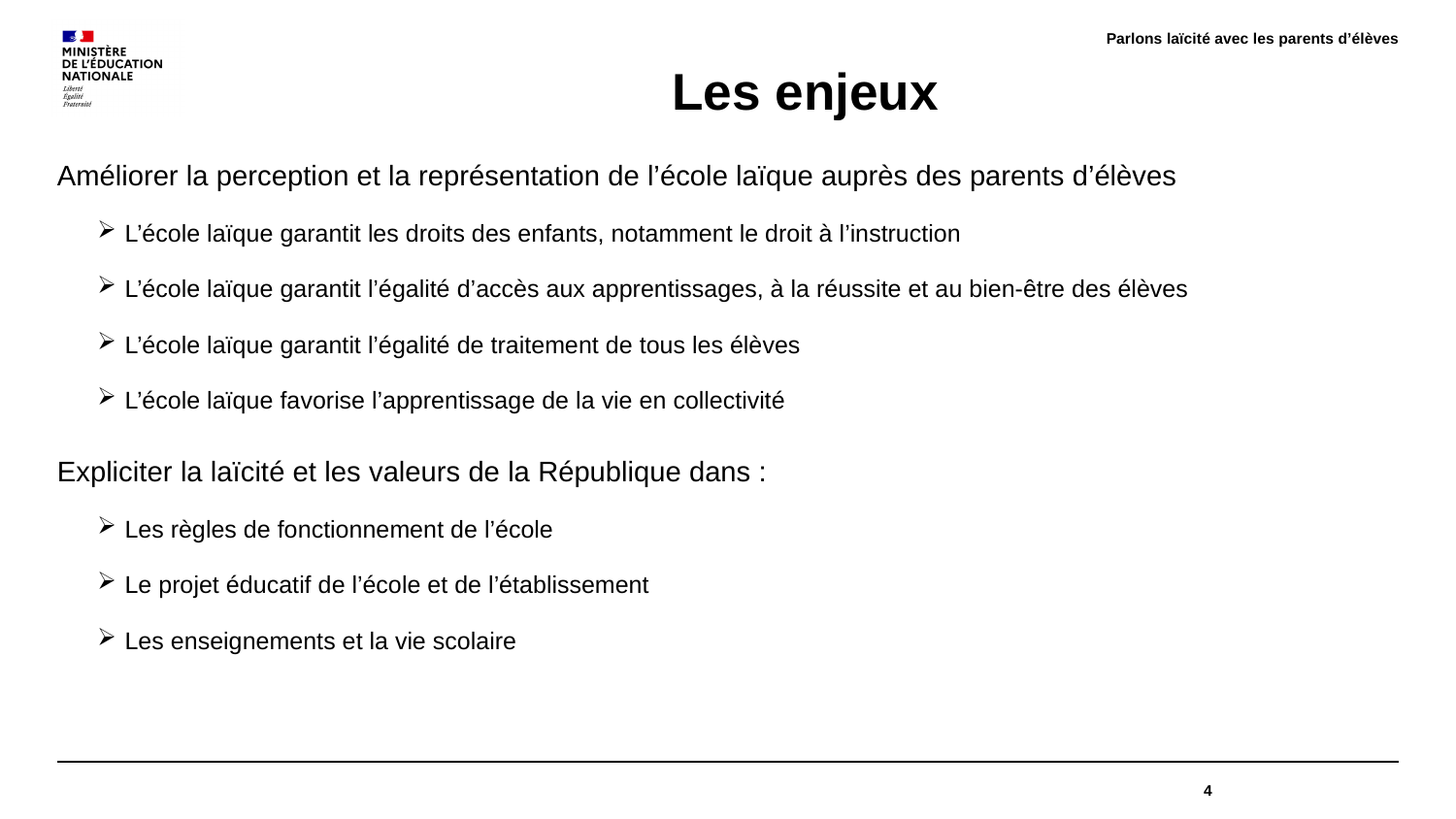

Parlons laïcité avec les parents d’élèves
# Les enjeux
Améliorer la perception et la représentation de l’école laïque auprès des parents d’élèves
L’école laïque garantit les droits des enfants, notamment le droit à l’instruction
L’école laïque garantit l’égalité d’accès aux apprentissages, à la réussite et au bien-être des élèves
L’école laïque garantit l’égalité de traitement de tous les élèves
L’école laïque favorise l’apprentissage de la vie en collectivité

Expliciter la laïcité et les valeurs de la République dans :
Les règles de fonctionnement de l’école
Le projet éducatif de l’école et de l’établissement
Les enseignements et la vie scolaire

4